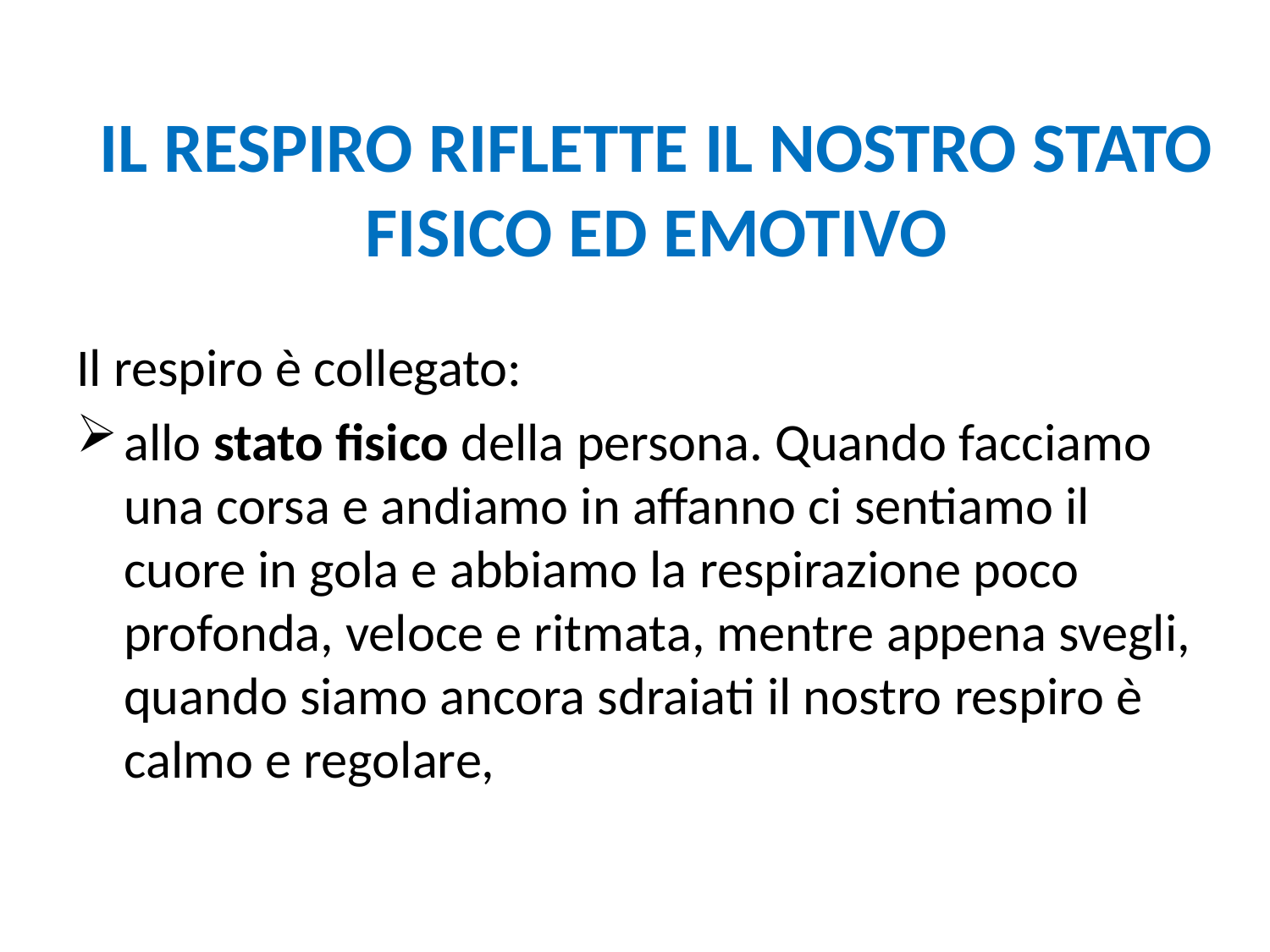

# IL RESPIRO RIFLETTE IL NOSTRO STATO FISICO ED EMOTIVO

Il respiro è collegato:
allo stato fisico della persona. Quando facciamo una corsa e andiamo in affanno ci sentiamo il cuore in gola e abbiamo la respirazione poco profonda, veloce e ritmata, mentre appena svegli, quando siamo ancora sdraiati il nostro respiro è calmo e regolare,